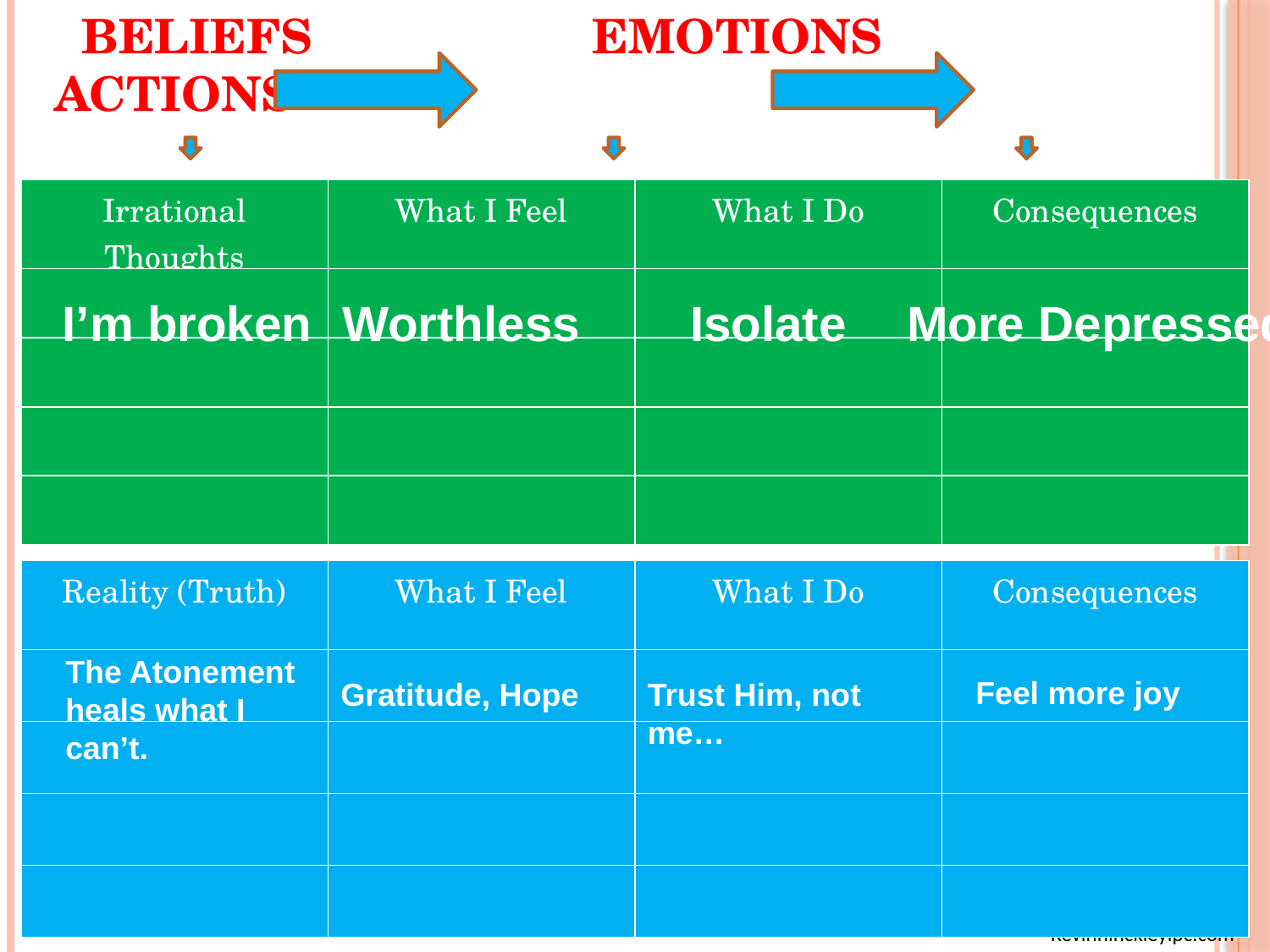

# Beliefs                     Emotions                          Actions

| Irrational Thoughts | What I Feel | What I Do | Consequences |
| --- | --- | --- | --- |
|  |  |  |  |
|  |  |  |  |
|  |  |  |  |
|  |  |  |  |

I’m broken
Worthless
Isolate
More Depressed
13
| Reality (Truth) | What I Feel | What I Do | Consequences |
| --- | --- | --- | --- |
|  |  |  |  |
|  |  |  |  |
|  |  |  |  |
|  |  |  |  |
The Atonement heals what I can’t.
Feel more joy
Gratitude, Hope
Trust Him, not me…
Kevinhinckleylpc.com